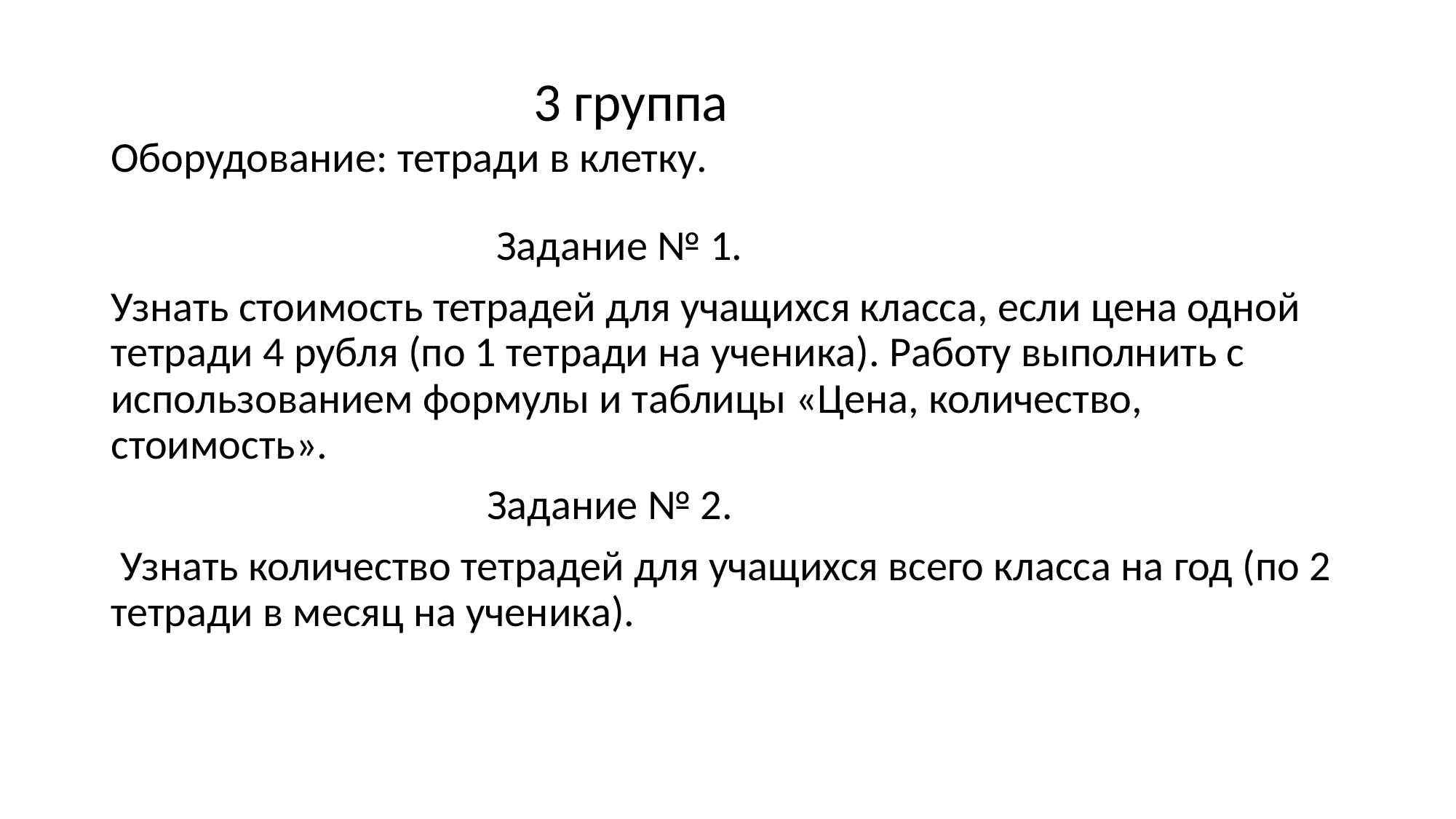

# 3 группа Оборудование: тетради в клетку.
                                        Задание № 1.
Узнать стоимость тетрадей для учащихся класса, если цена одной тетради 4 рубля (по 1 тетради на ученика). Работу выполнить с использованием формулы и таблицы «Цена, количество, стоимость».
                                       Задание № 2.
 Узнать количество тетрадей для учащихся всего класса на год (по 2 тетради в месяц на ученика).